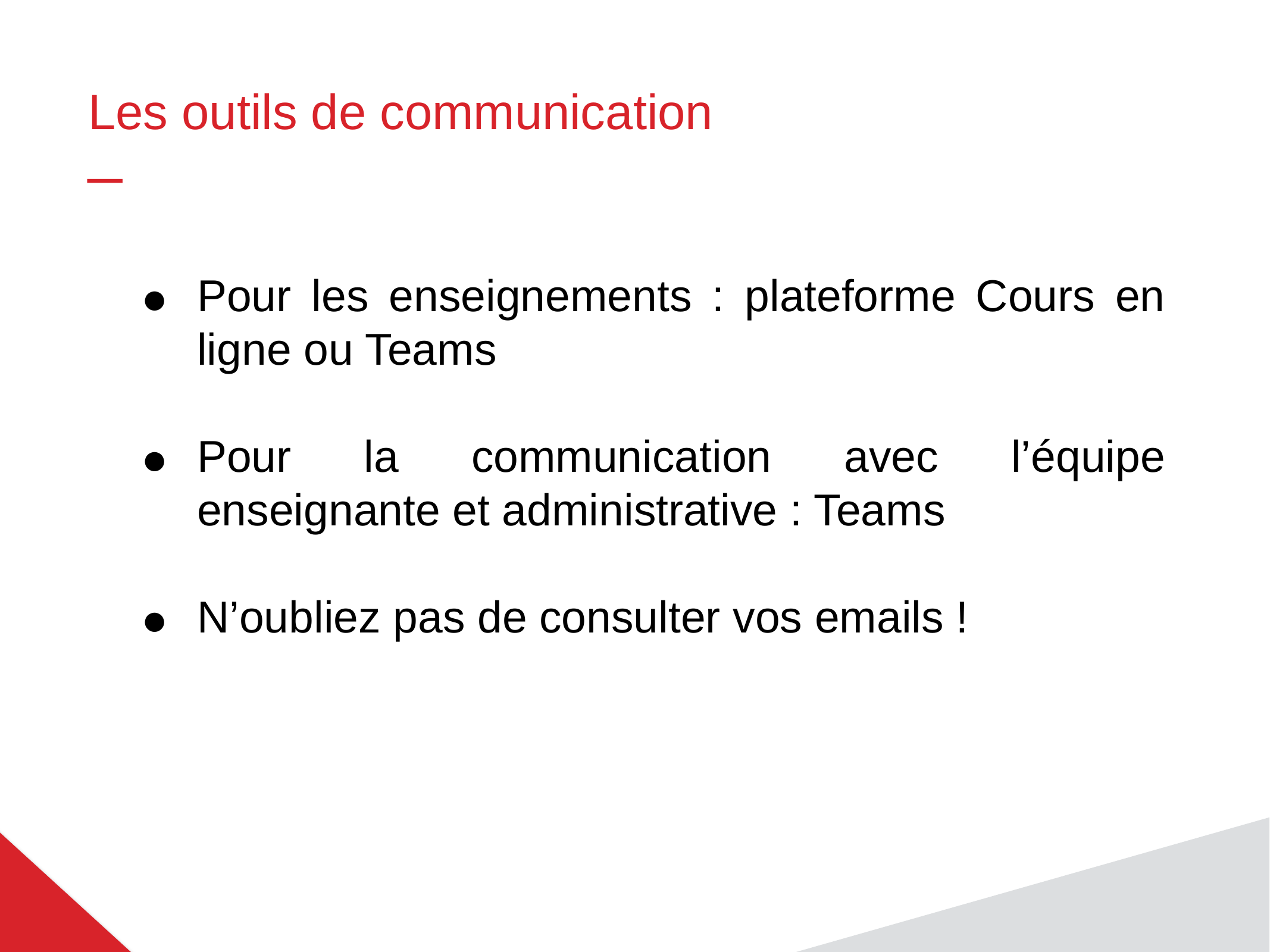

Les outils de communication
_
Pour les enseignements : plateforme Cours en ligne ou Teams

Pour la communication avec l’équipe enseignante et administrative : Teams

N’oubliez pas de consulter vos emails !